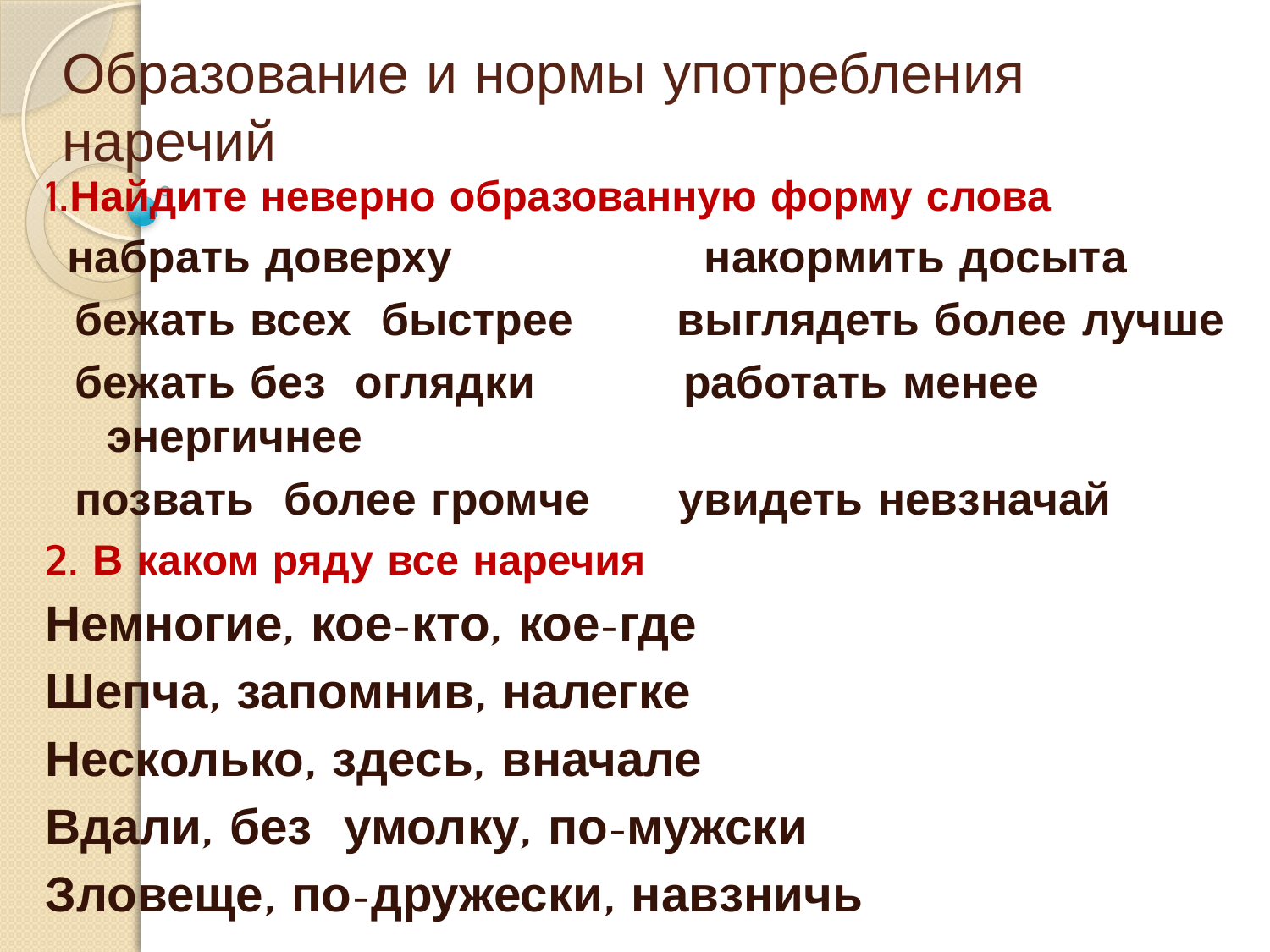

# Образование и нормы употребления наречий
1.Найдите неверно образованную форму слова
  набрать доверху                 накормить досыта
  бежать всех  быстрее       выглядеть более лучше
  бежать без  оглядки          работать менее энергичнее
  позвать  более громче      увидеть невзначай
2. В каком ряду все наречия
Немногие, кое-кто, кое-где
Шепча, запомнив, налегке
Несколько, здесь, вначале
Вдали, без  умолку, по-мужски
Зловеще, по-дружески, навзничь